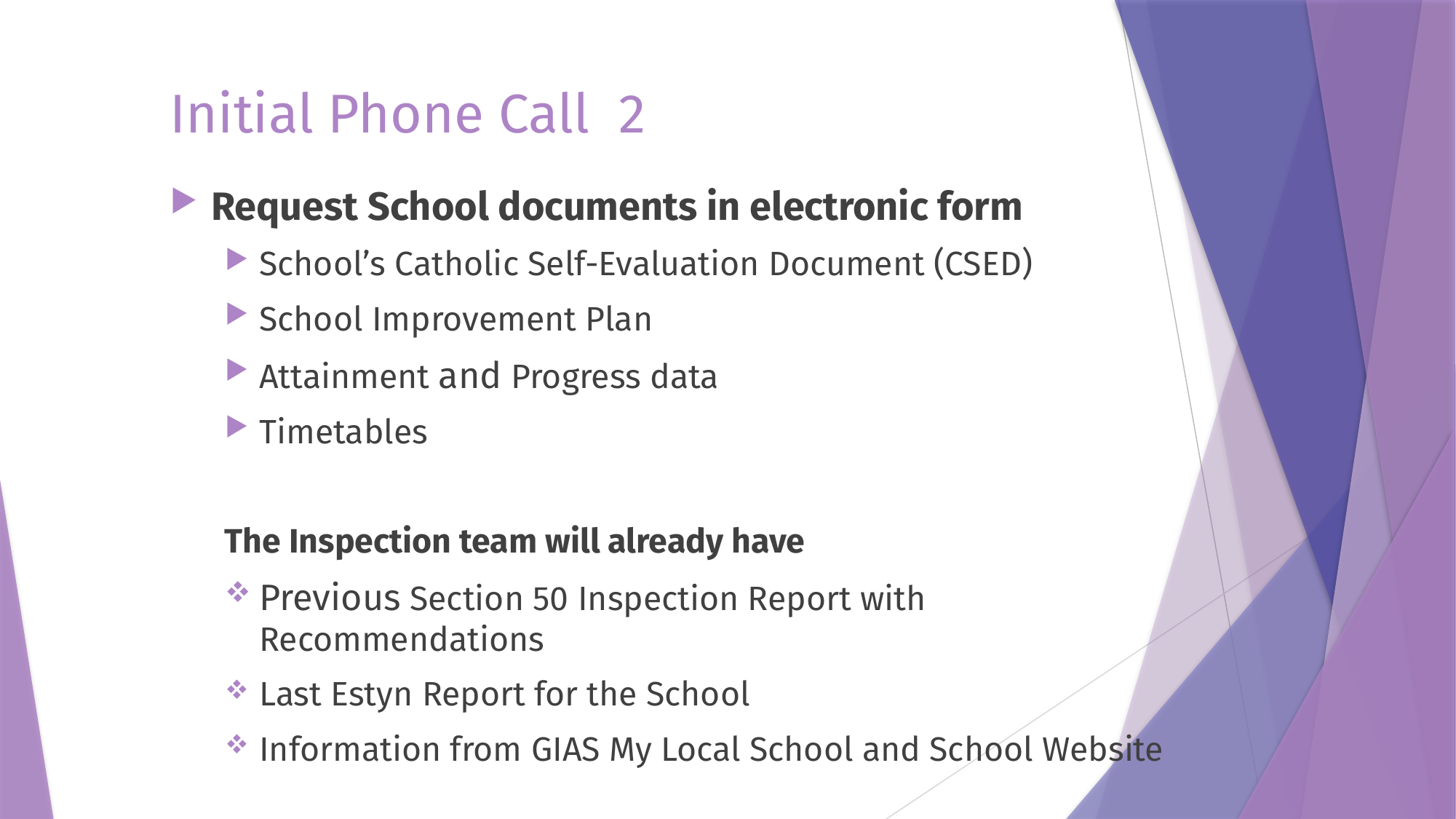

# Initial Phone Call  2
Request School documents in electronic form
School’s Catholic Self-Evaluation Document (CSED)
School Improvement Plan
Attainment and Progress data
Timetables

The Inspection team will already have
Previous Section 50 Inspection Report with Recommendations
Last Estyn Report for the School
Information from GIAS My Local School and School Website